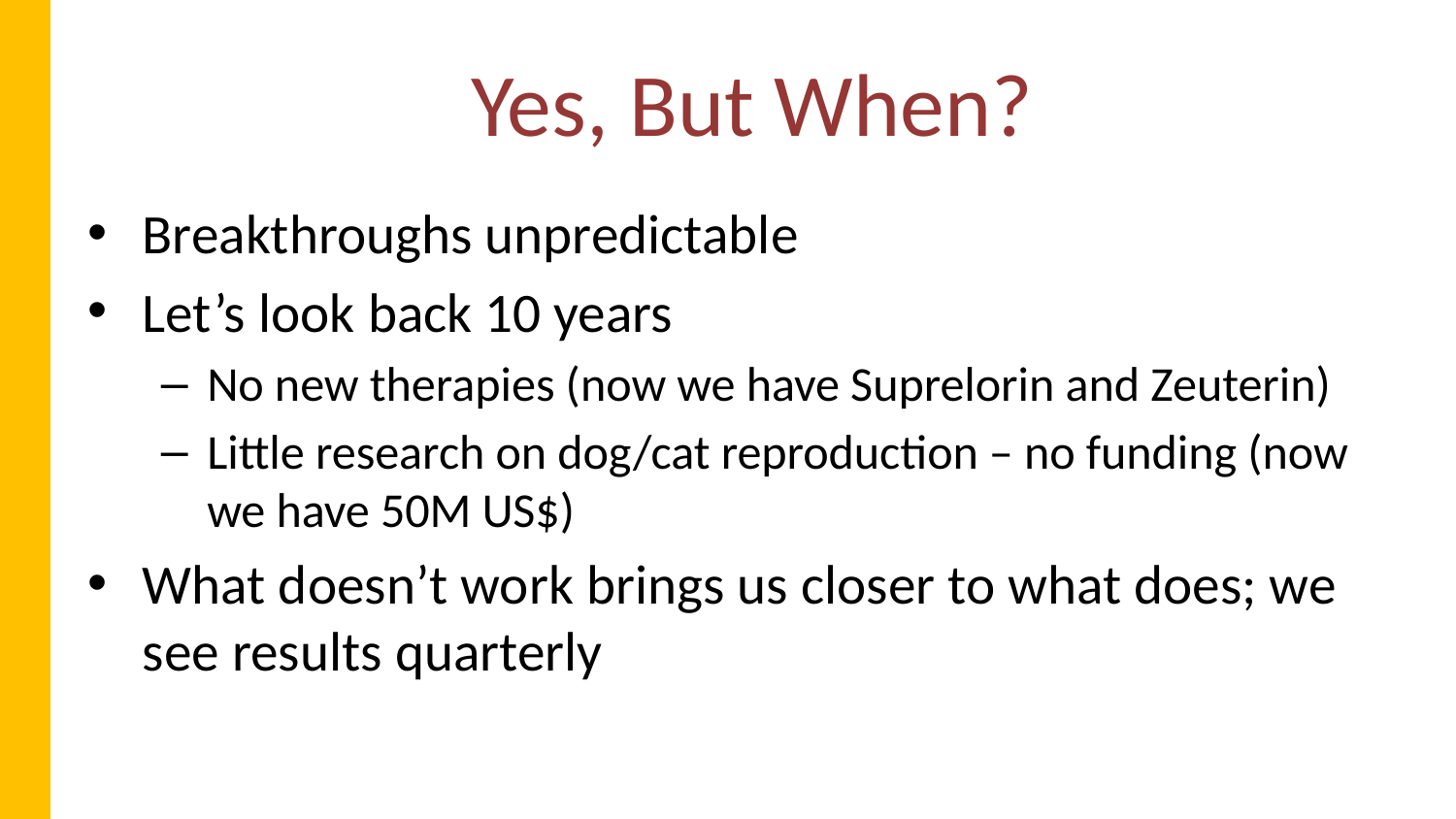

# Yes, But When?
Breakthroughs unpredictable
Let’s look back 10 years
No new therapies (now we have Suprelorin and Zeuterin)
Little research on dog/cat reproduction – no funding (now we have 50M US$)
What doesn’t work brings us closer to what does; we see results quarterly